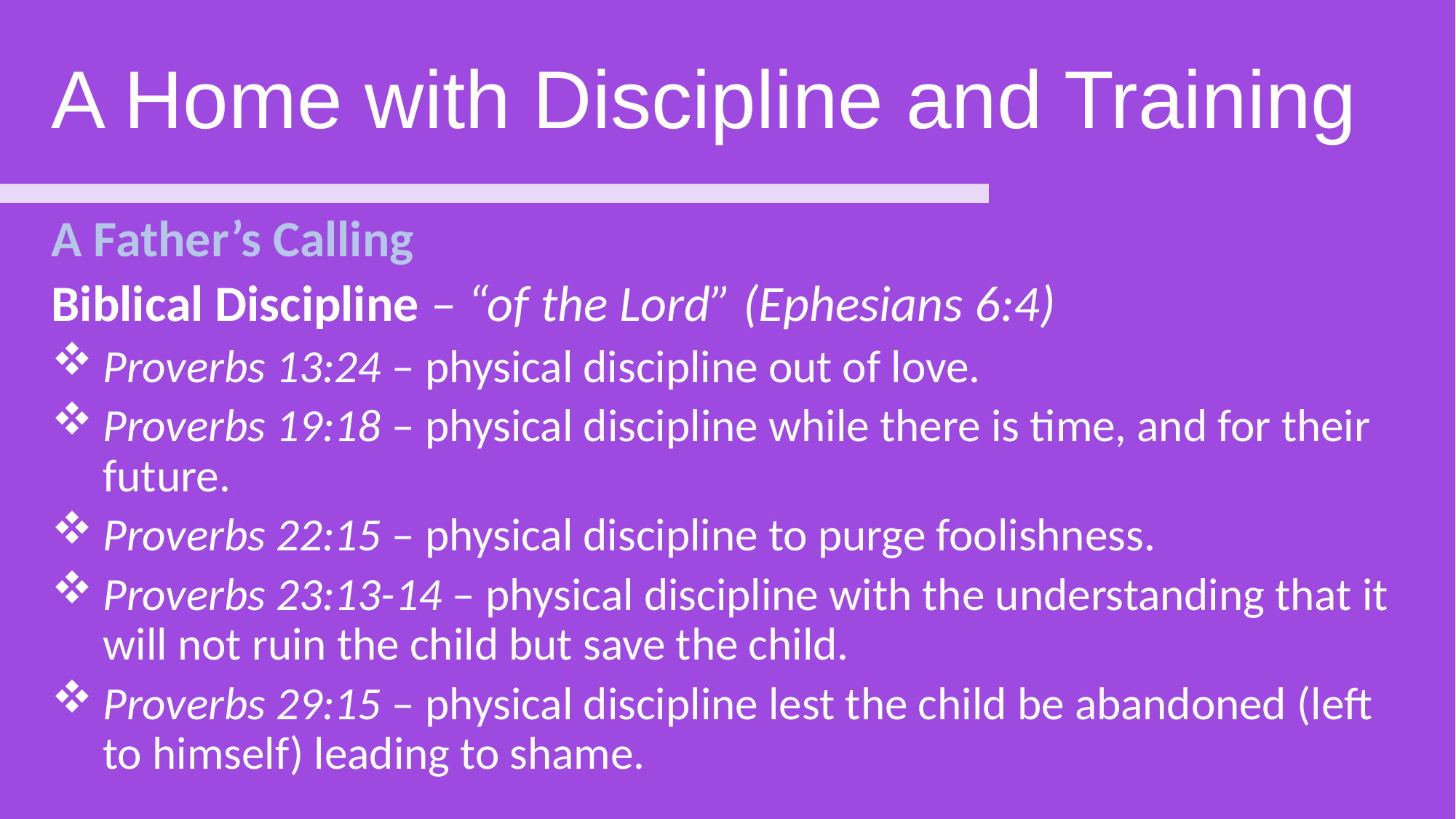

# A Home with Discipline and Training
A Father’s Calling
Biblical Discipline – “of the Lord” (Ephesians 6:4)
Proverbs 13:24 – physical discipline out of love.
Proverbs 19:18 – physical discipline while there is time, and for their future.
Proverbs 22:15 – physical discipline to purge foolishness.
Proverbs 23:13-14 – physical discipline with the understanding that it will not ruin the child but save the child.
Proverbs 29:15 – physical discipline lest the child be abandoned (left to himself) leading to shame.